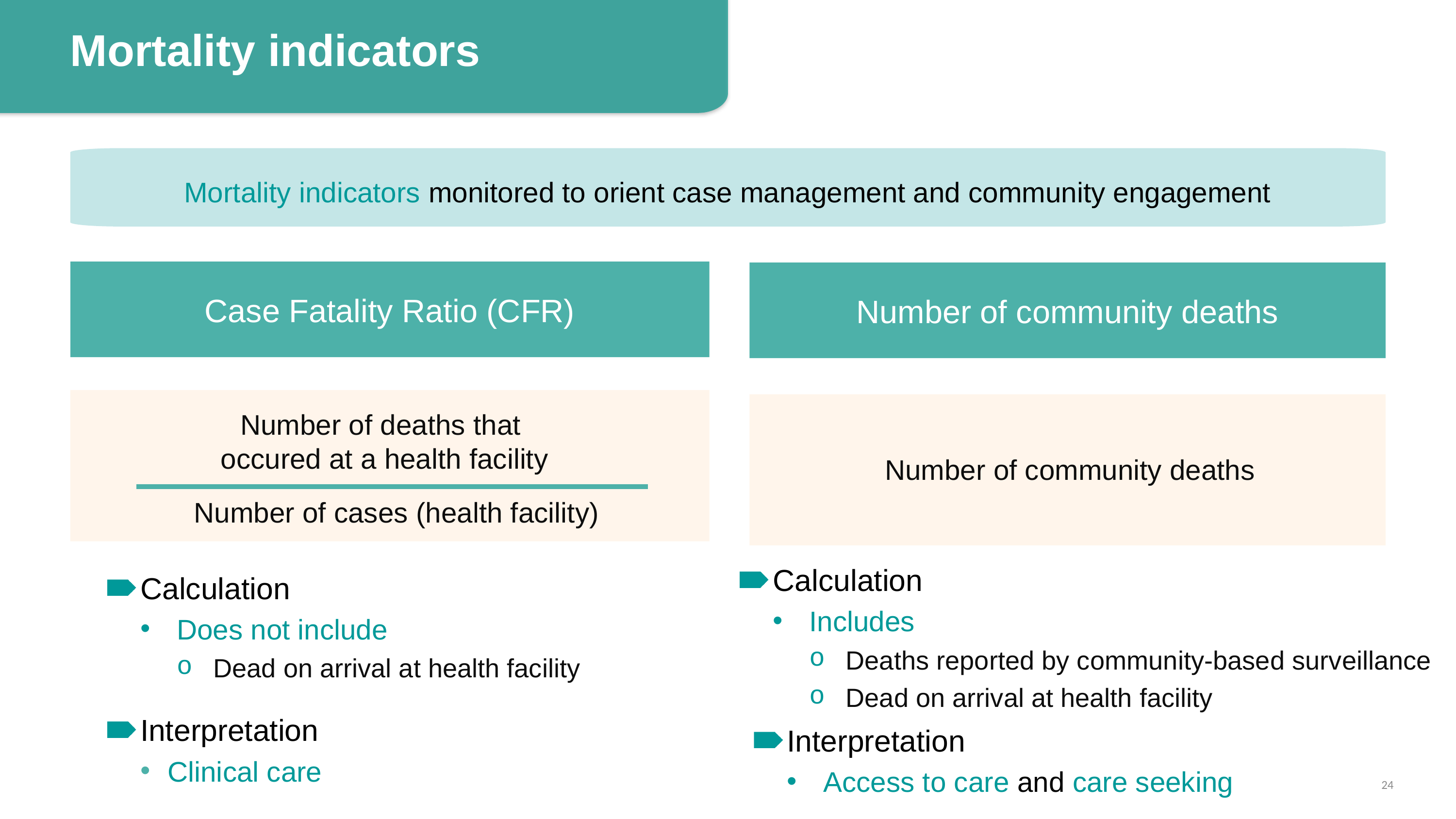

Mortality indicators

Mortality indicators monitored to orient case management and community engagement
Case Fatality Ratio (CFR)
Number of community deaths

Number of community deaths

Number of deaths that
occured at a health facility
Number of cases (health facility)
Calculation
Includes
Deaths reported by community-based surveillance
Dead on arrival at health facility
Calculation
Does not include
Dead on arrival at health facility
Interpretation
Clinical care
Interpretation
Access to care and care seeking

24